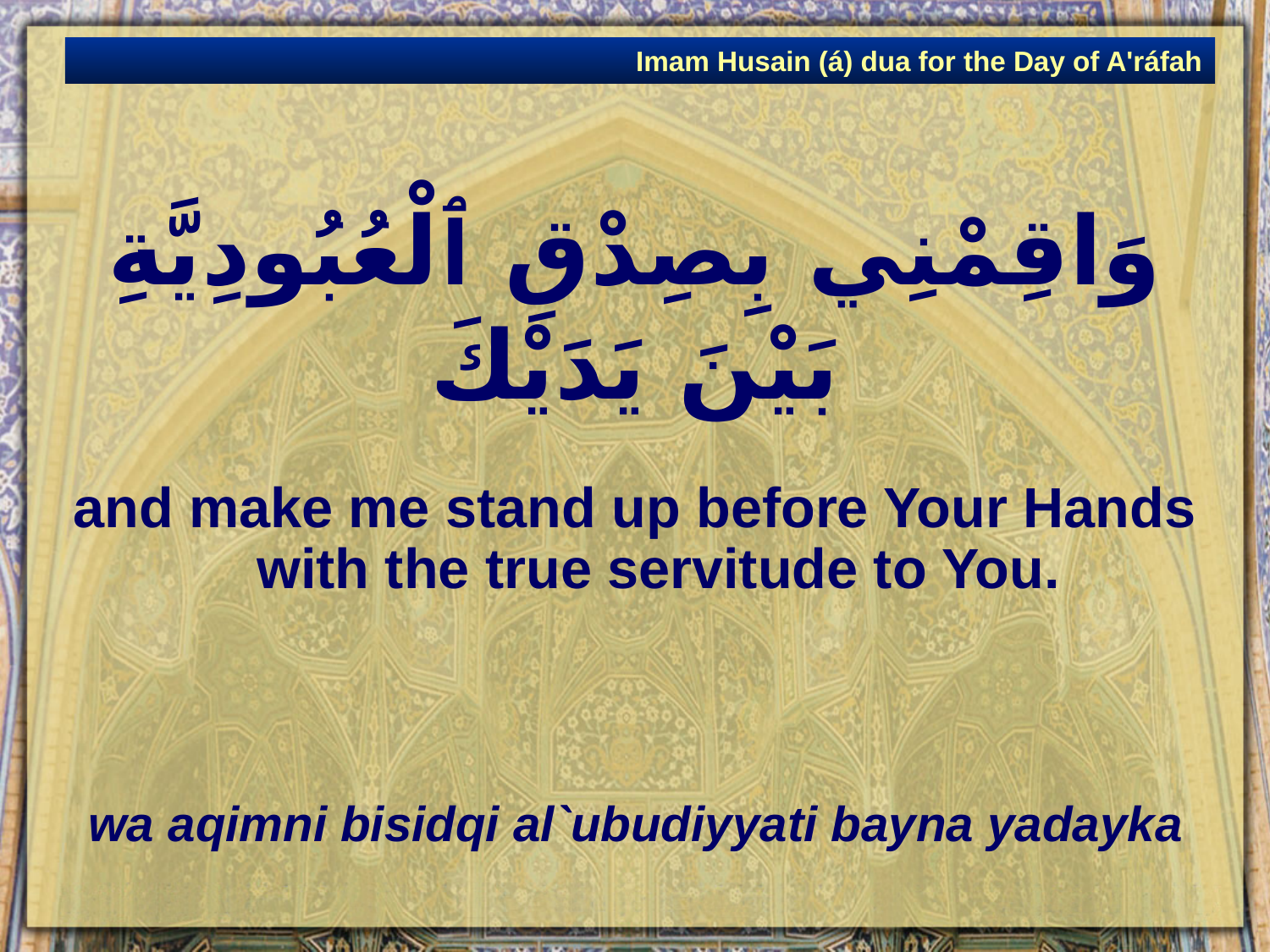

Imam Husain (á) dua for the Day of A'ráfah
# وَاقِمْنِي بِصِدْقِ ٱلْعُبُودِيَّةِ بَيْنَ يَدَيْكَ
and make me stand up before Your Hands with the true servitude to You.
wa aqimni bisidqi al`ubudiyyati bayna yadayka